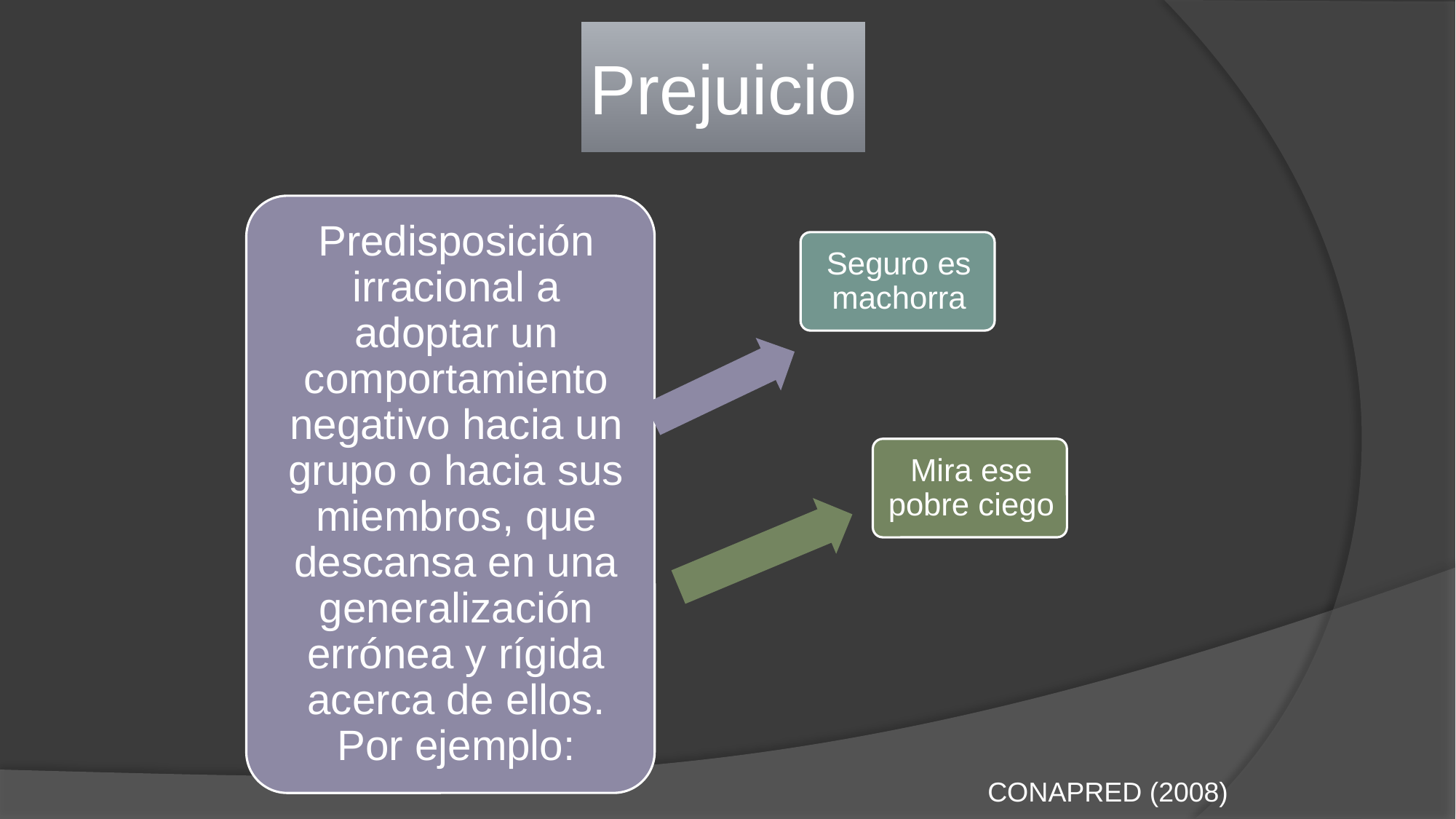

# Prejuicio
Predisposición irracional a adoptar un comportamiento negativo hacia un grupo o hacia sus miembros, que descansa en una generalización errónea y rígida acerca de ellos. Por ejemplo:

Seguro es machorra

Mira ese pobre ciego
CONAPRED (2008)